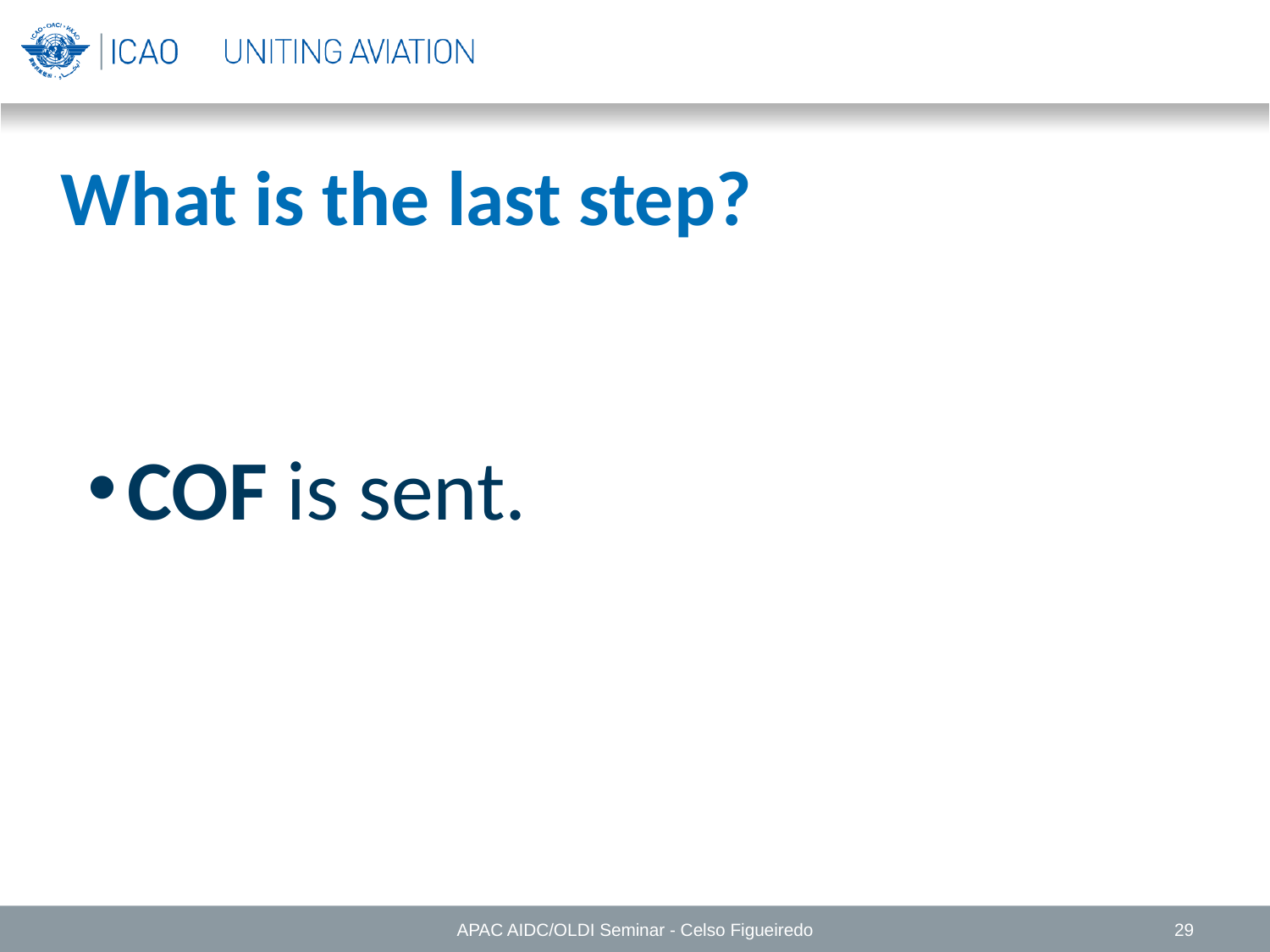

What is the last step?
COF is sent.
APAC AIDC/OLDI Seminar - Celso Figueiredo
29